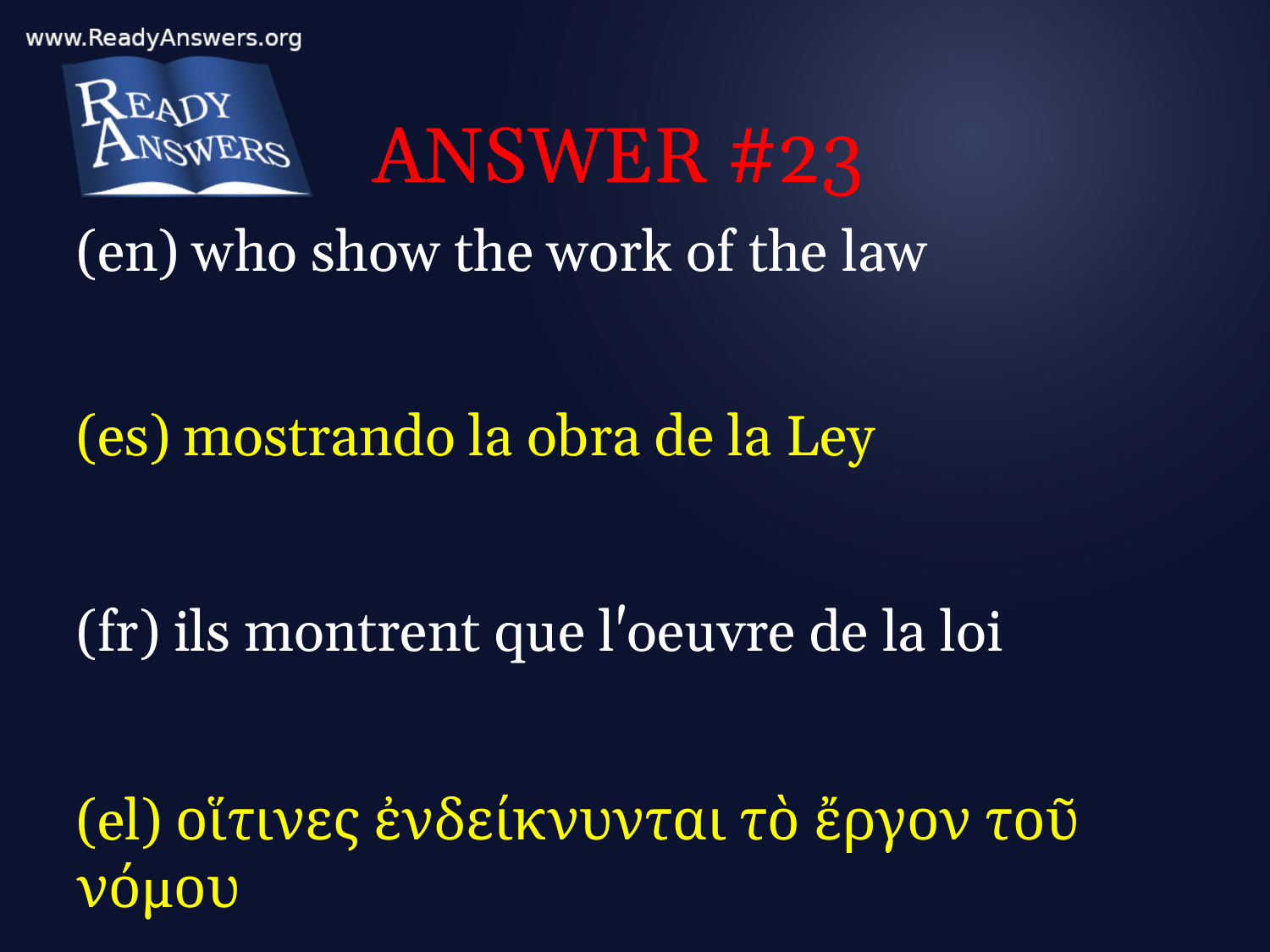

# ANSWER #23
(en) who show the work of the law
(es) mostrando la obra de la Ley
(fr) ils montrent que l'oeuvre de la loi
(el) οἵτινες ἐνδείκνυνται τὸ ἔργον τοῦ νόμου